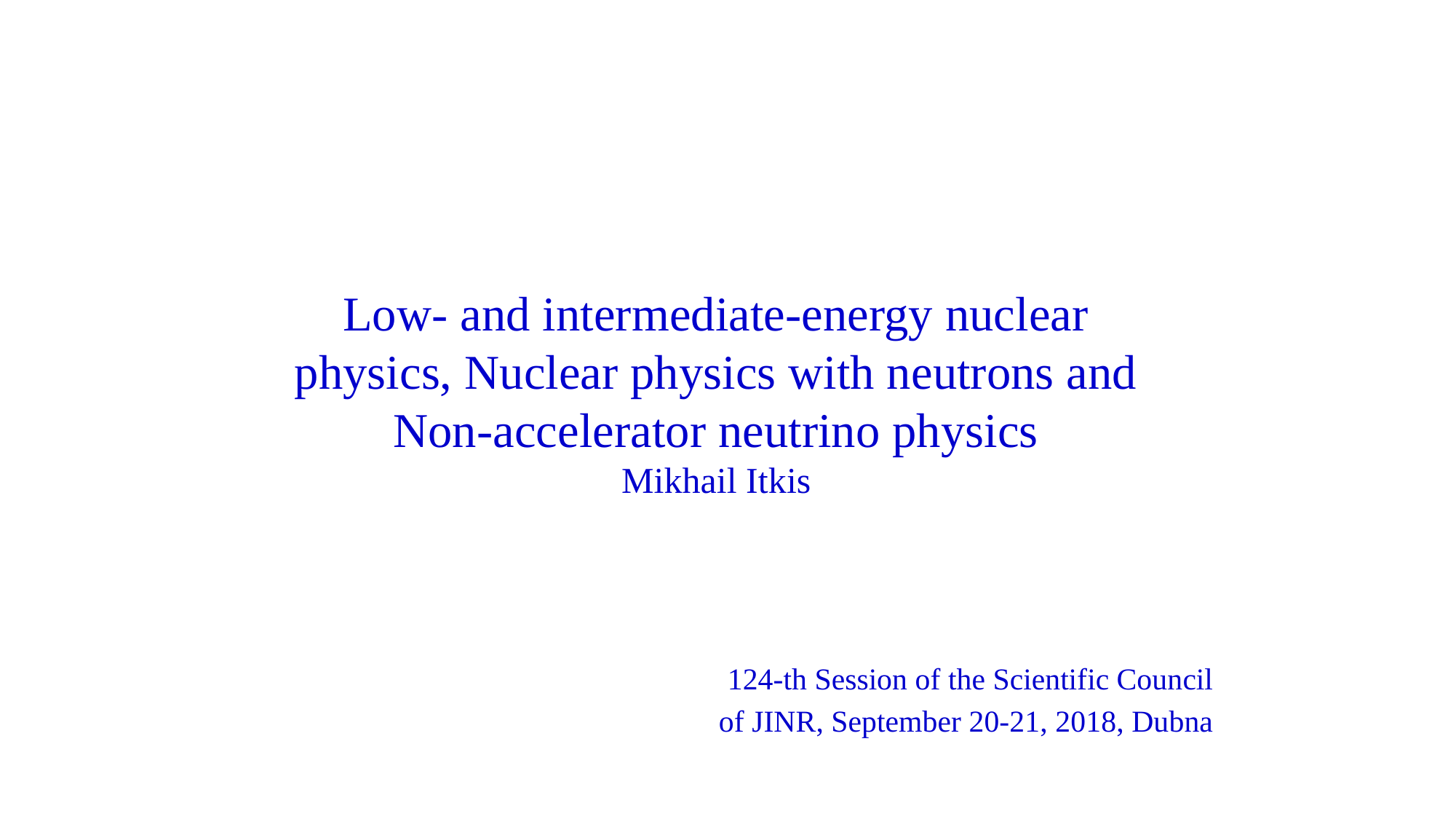

Low- and intermediate-energy nuclear physics, Nuclear physics with neutrons and Non-accelerator neutrino physics
Mikhail Itkis

124-th Session of the Scientific Council
of JINR, September 20-21, 2018, Dubna